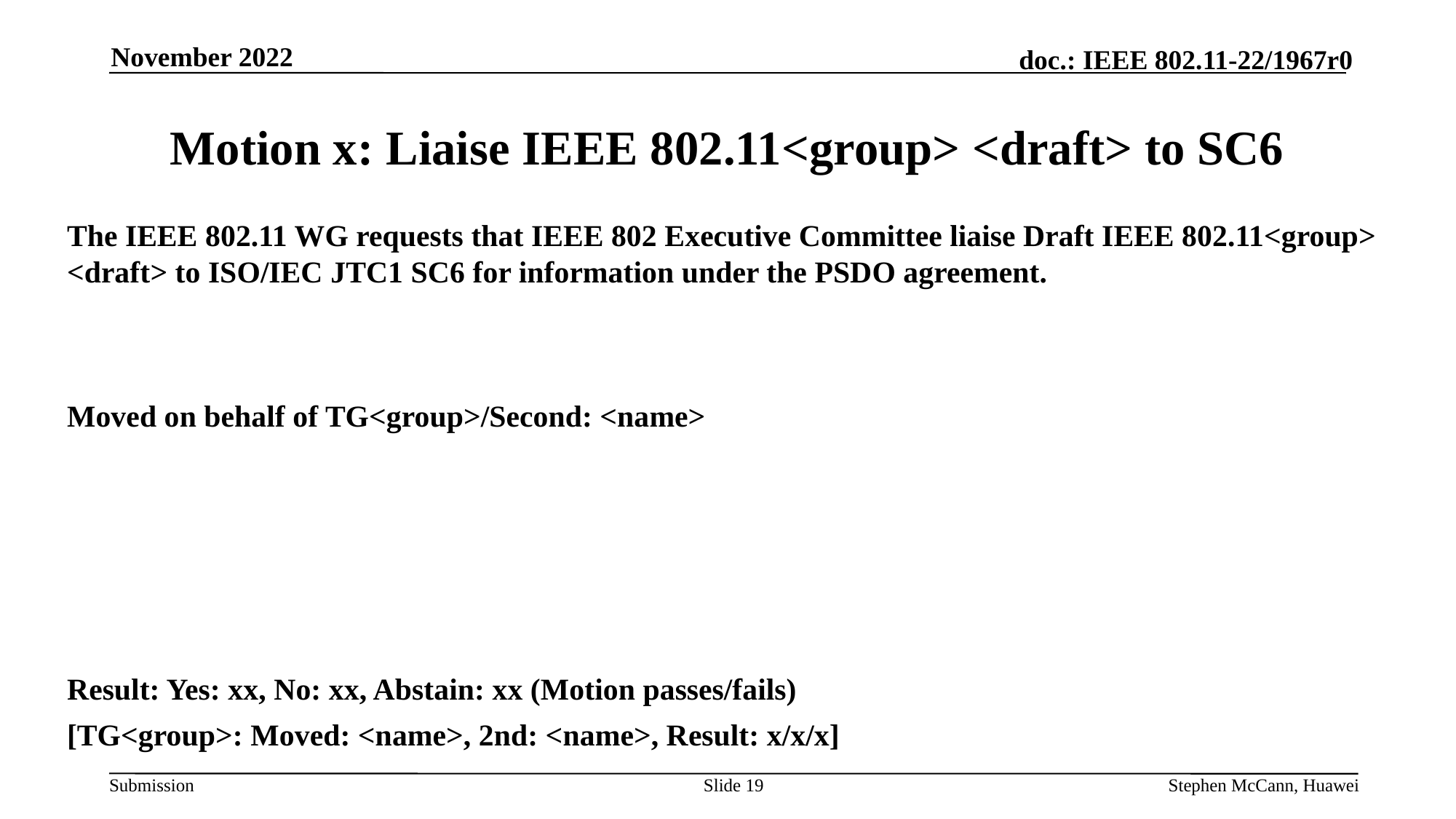

November 2022
# Motion x: Liaise IEEE 802.11<group> <draft> to SC6
The IEEE 802.11 WG requests that IEEE 802 Executive Committee liaise Draft IEEE 802.11<group> <draft> to ISO/IEC JTC1 SC6 for information under the PSDO agreement.

Moved on behalf of TG<group>/Second: <name>

Result: Yes: xx, No: xx, Abstain: xx (Motion passes/fails)
[TG<group>: Moved: <name>, 2nd: <name>, Result: x/x/x]

Slide 19
Stephen McCann, Huawei